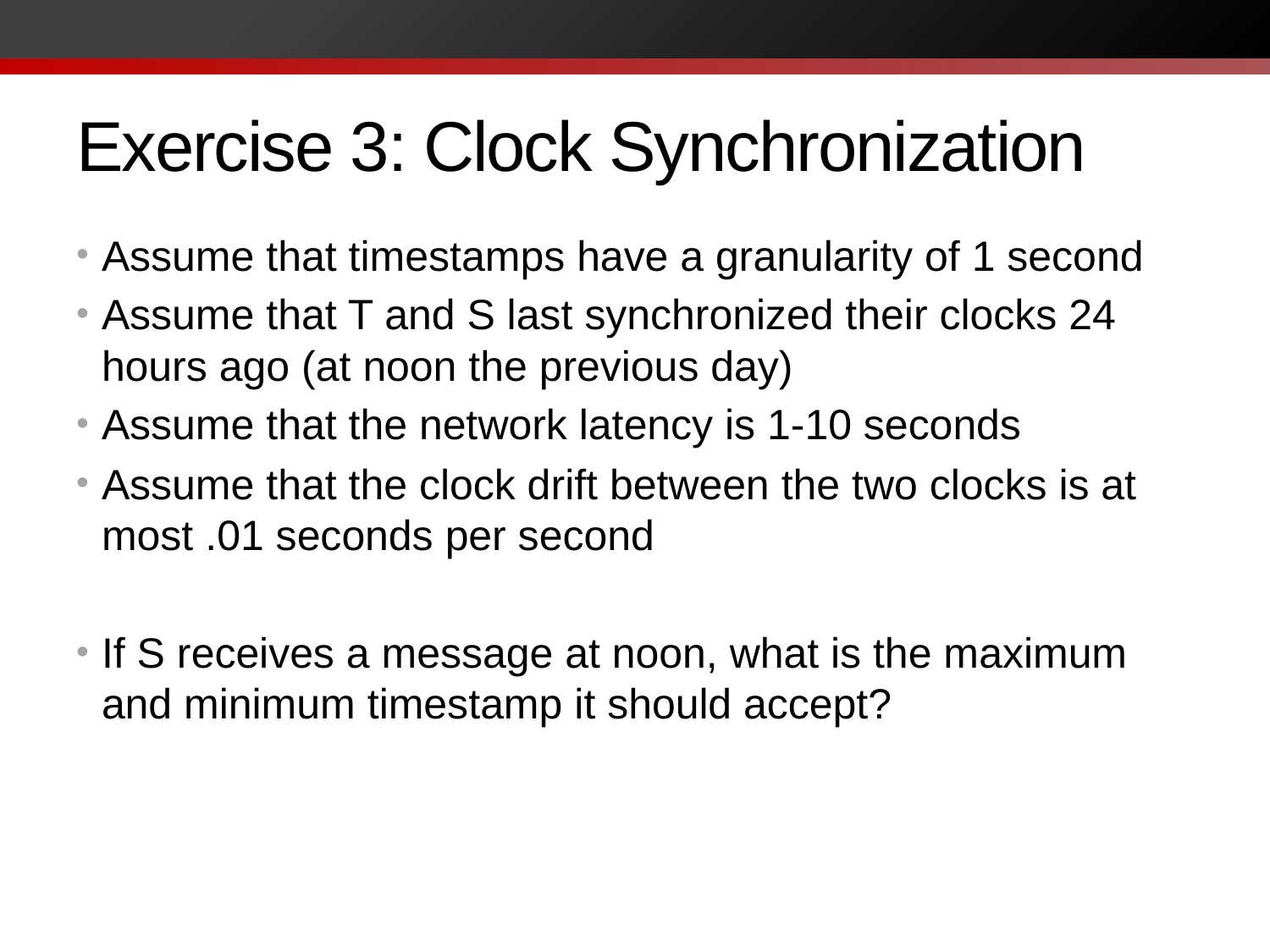

# Exercise 3: Clock Synchronization
Assume that timestamps have a granularity of 1 second
Assume that T and S last synchronized their clocks 24 hours ago (at noon the previous day)
Assume that the network latency is 1-10 seconds
Assume that the clock drift between the two clocks is at most .01 seconds per second

If S receives a message at noon, what is the maximum and minimum timestamp it should accept?

tS = 11:59:50
tS = 11:59:59
tS = 12:00:00
tT = [11:54:27, 12:23:13]
tT = [11:45:27, 12:14:13]